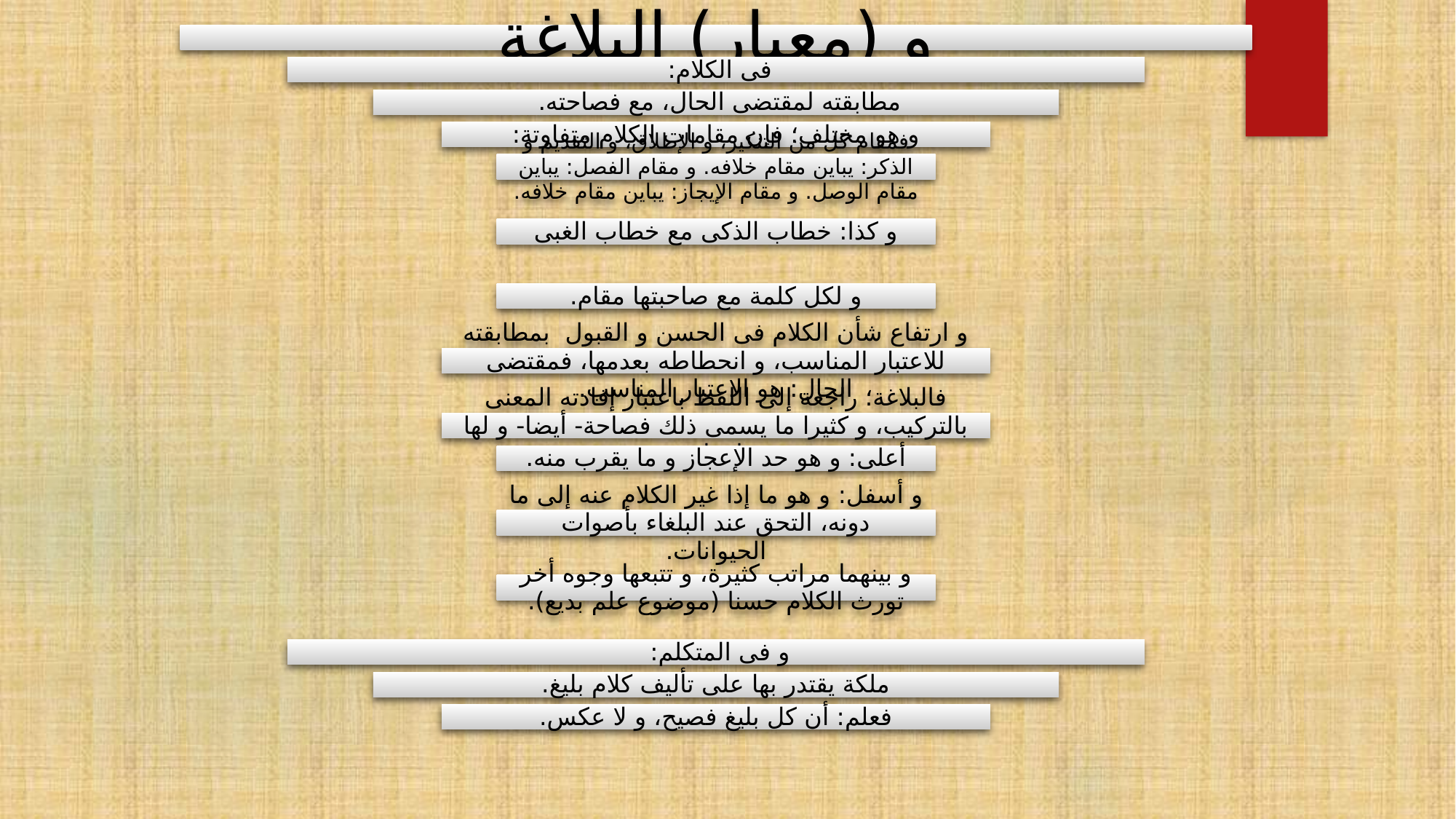

مطابقته لمقتضى الحال، مع فصاحته.
و كذا: خطاب الذكى مع خطاب الغبى
و فى المتكلم:
و لكل كلمة مع صاحبتها مقام.